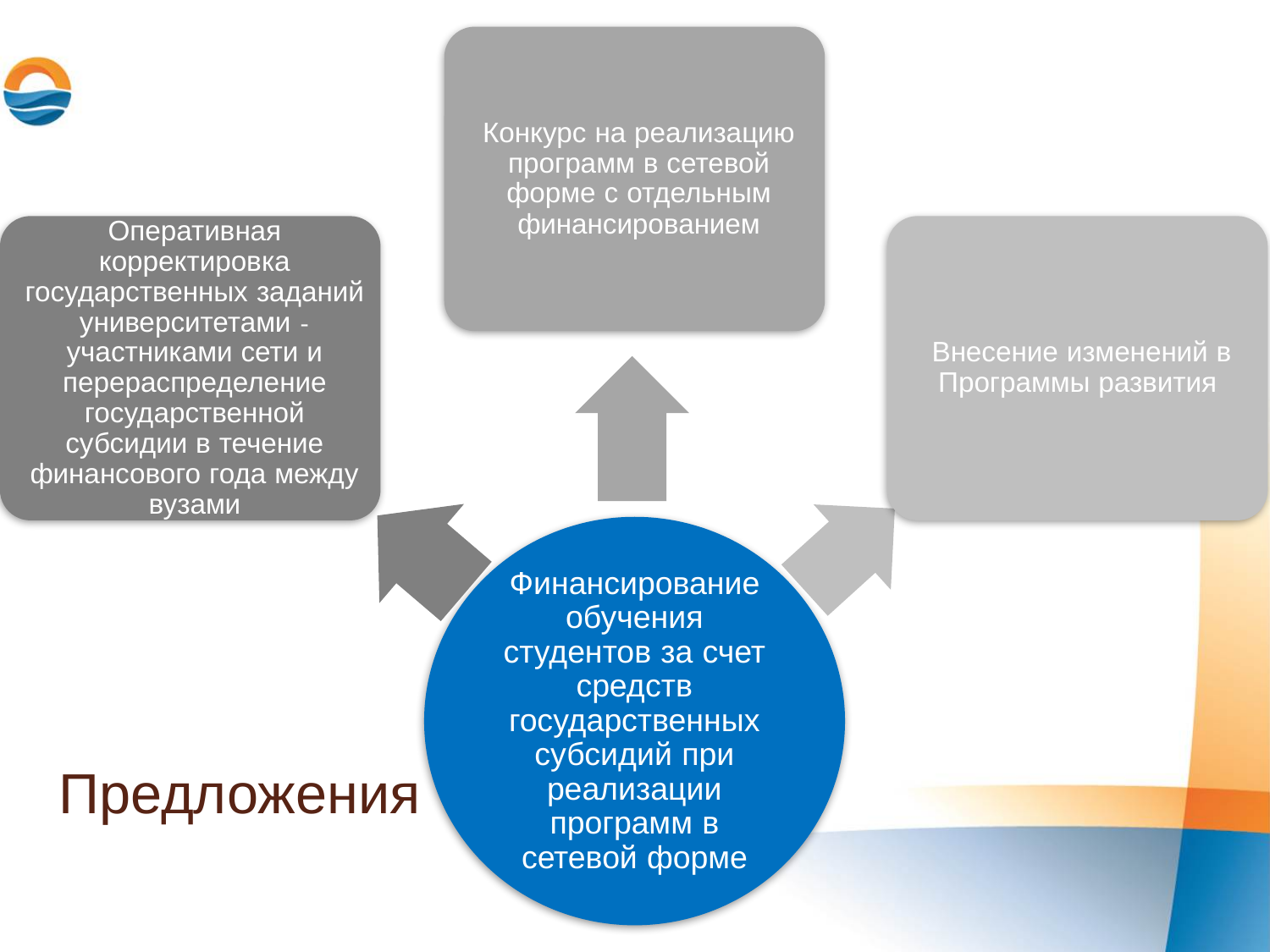

Финансирование обучения студентов за счет средств государственных субсидий при реализации программ в сетевой форме
Оперативная корректировка государственных заданий университетами - участниками сети и перераспределение государственной субсидии в течение финансового года между вузами
Конкурс на реализацию программ в сетевой форме с отдельным финансированием
Внесение изменений в Программы развития
# Предложения